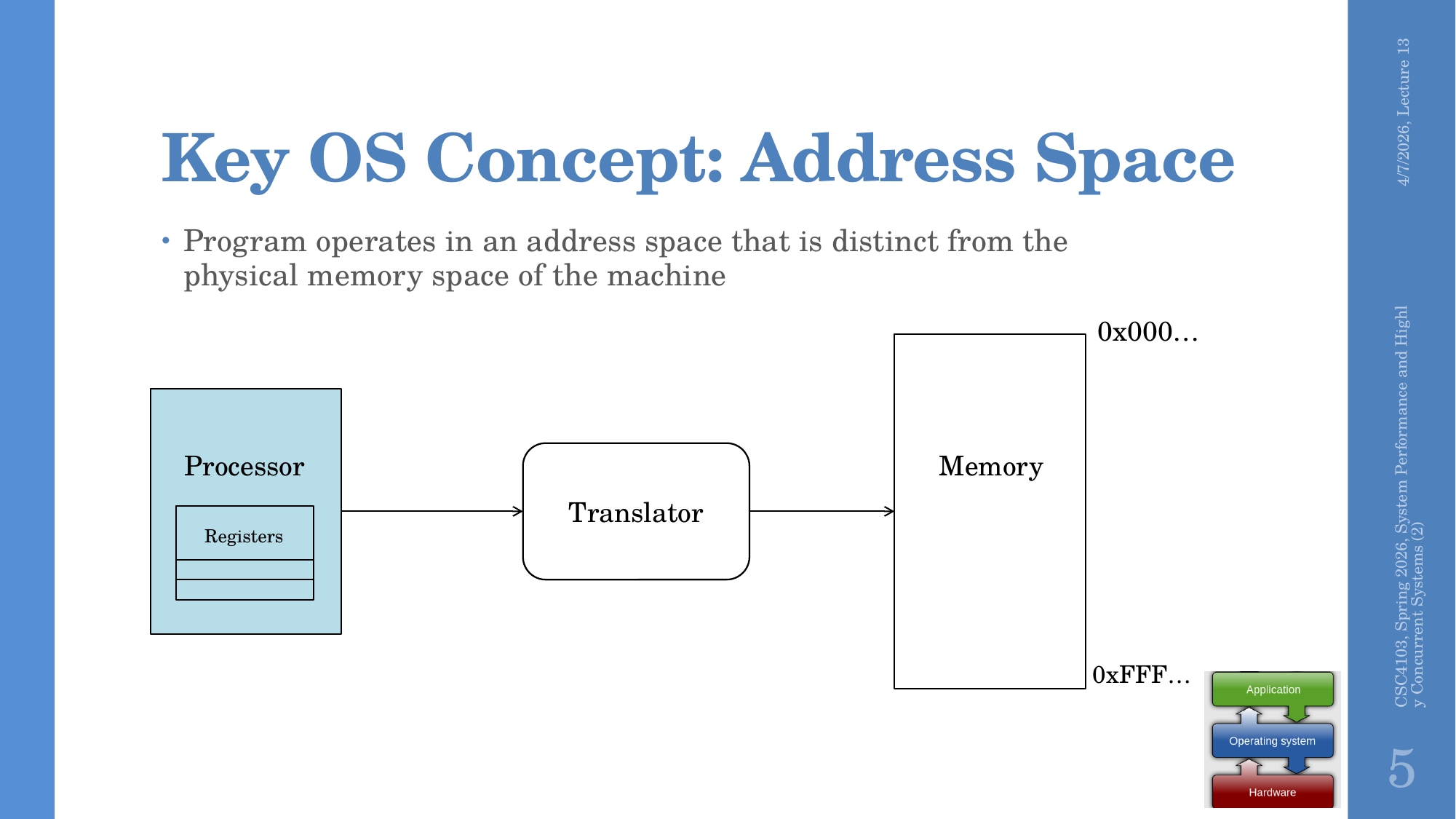

# Key OS Concept: Address Space
4/7/2026, Lecture 13
Program operates in an address space that is distinct from the physical memory space of the machine
0x000…

Processor
Translator
Memory
CSC4103, Spring 2026, System Performance and Highly Concurrent Systems (2)

Registers

0xFFF…
5